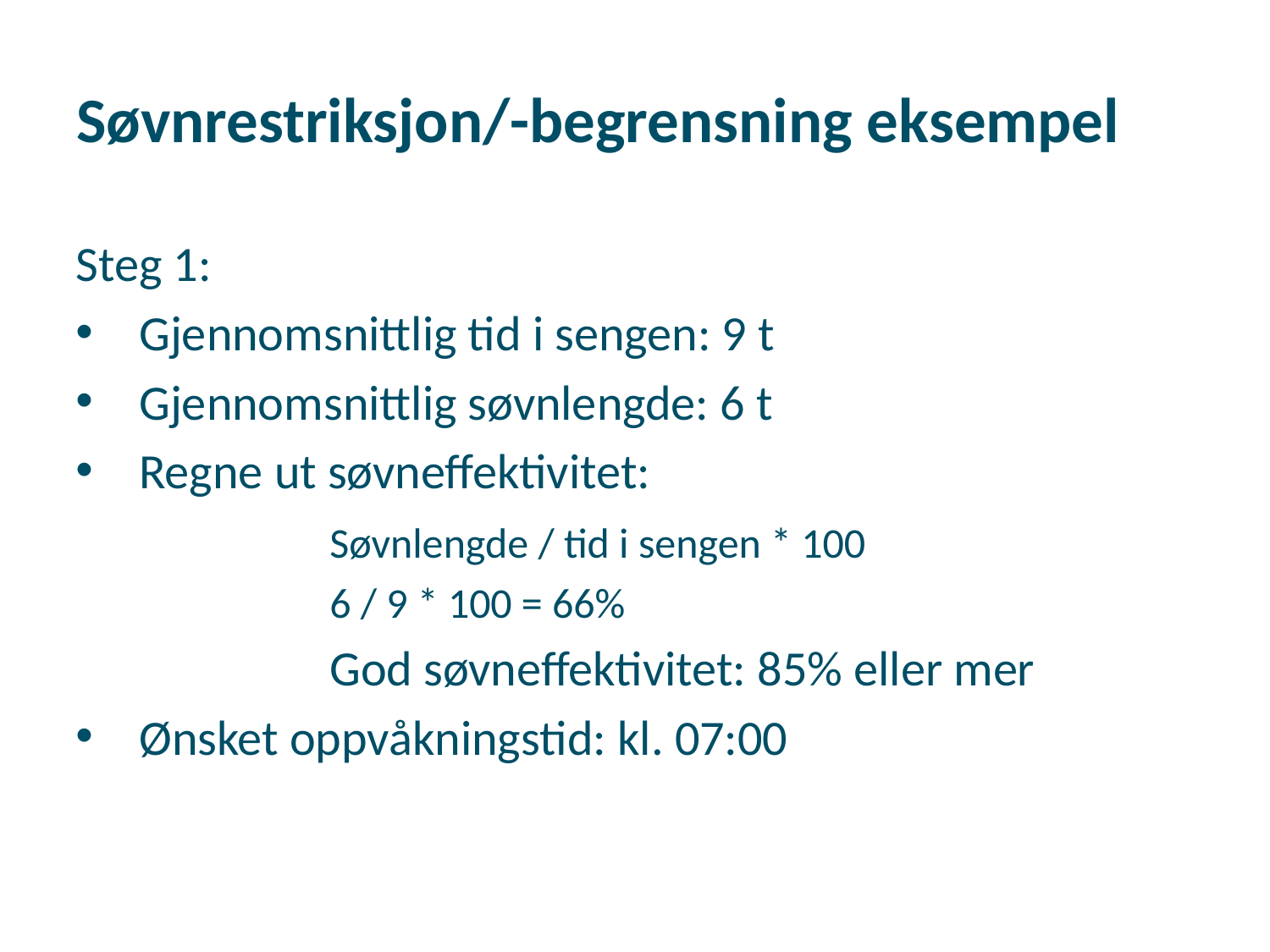

# Søvnrestriksjon/-begrensning eksempel
Steg 1:
Gjennomsnittlig tid i sengen: 9 t
Gjennomsnittlig søvnlengde: 6 t
Regne ut søvneffektivitet:
		Søvnlengde / tid i sengen * 100
		6 / 9 * 100 = 66%
		God søvneffektivitet: 85% eller mer
Ønsket oppvåkningstid: kl. 07:00